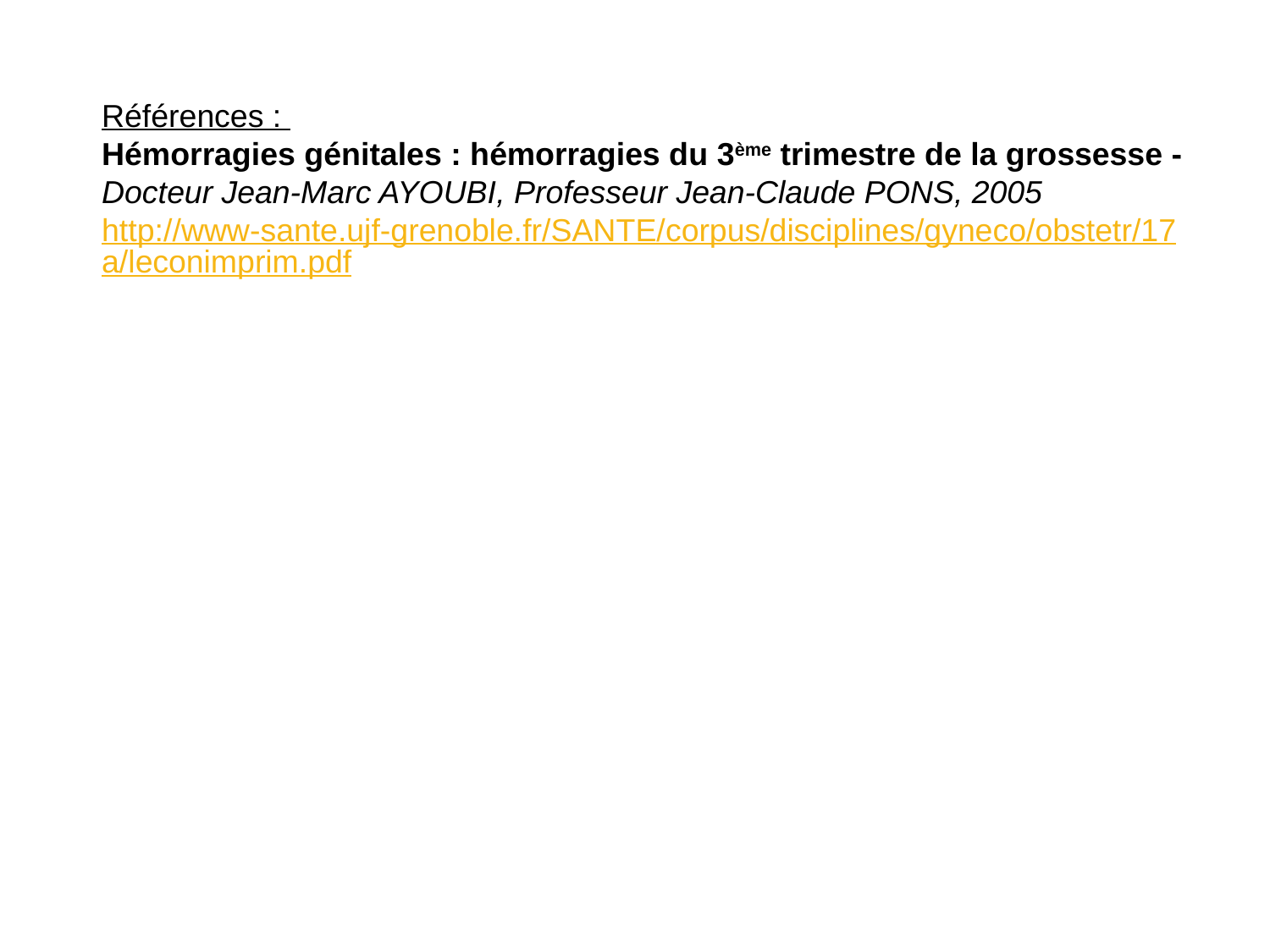

Références :
Hémorragies génitales : hémorragies du 3ème trimestre de la grossesse -Docteur Jean-Marc AYOUBI, Professeur Jean-Claude PONS, 2005
http://www-sante.ujf-grenoble.fr/SANTE/corpus/disciplines/gyneco/obstetr/17a/leconimprim.pdf